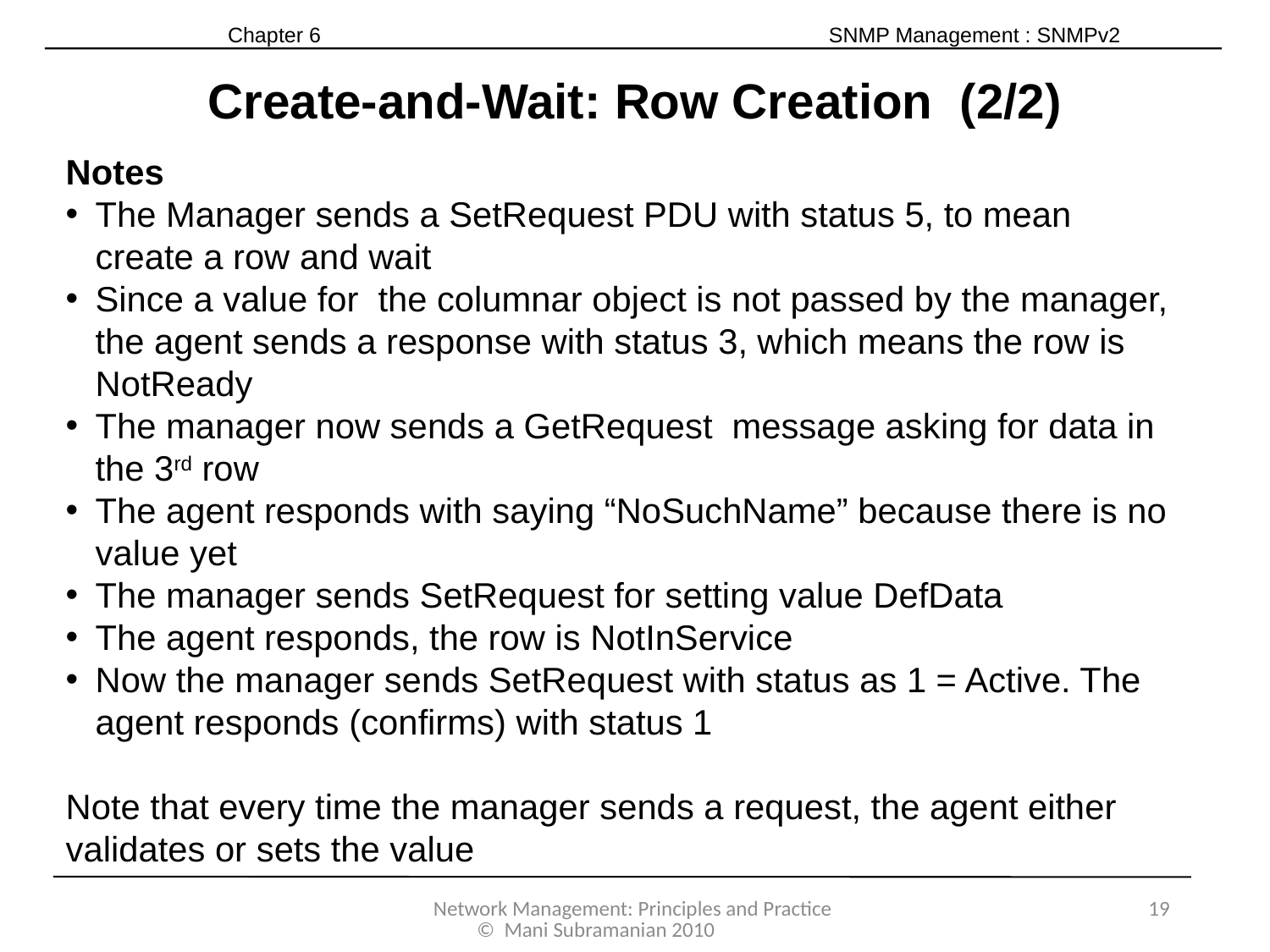

Chapter 6                                                                                      SNMP Management : SNMPv2

Create-and-Wait: Row Creation  (2/2)
Notes
The Manager sends a SetRequest PDU with status 5, to mean create a row and wait
Since a value for  the columnar object is not passed by the manager, the agent sends a response with status 3, which means the row is NotReady
The manager now sends a GetRequest  message asking for data in the 3rd row
The agent responds with saying “NoSuchName” because there is no value yet
The manager sends SetRequest for setting value DefData
The agent responds, the row is NotInService
Now the manager sends SetRequest with status as 1 = Active. The agent responds (confirms) with status 1

Note that every time the manager sends a request, the agent either validates or sets the value

Network Management: Principles and Practice         ©  Mani Subramanian 2010
19